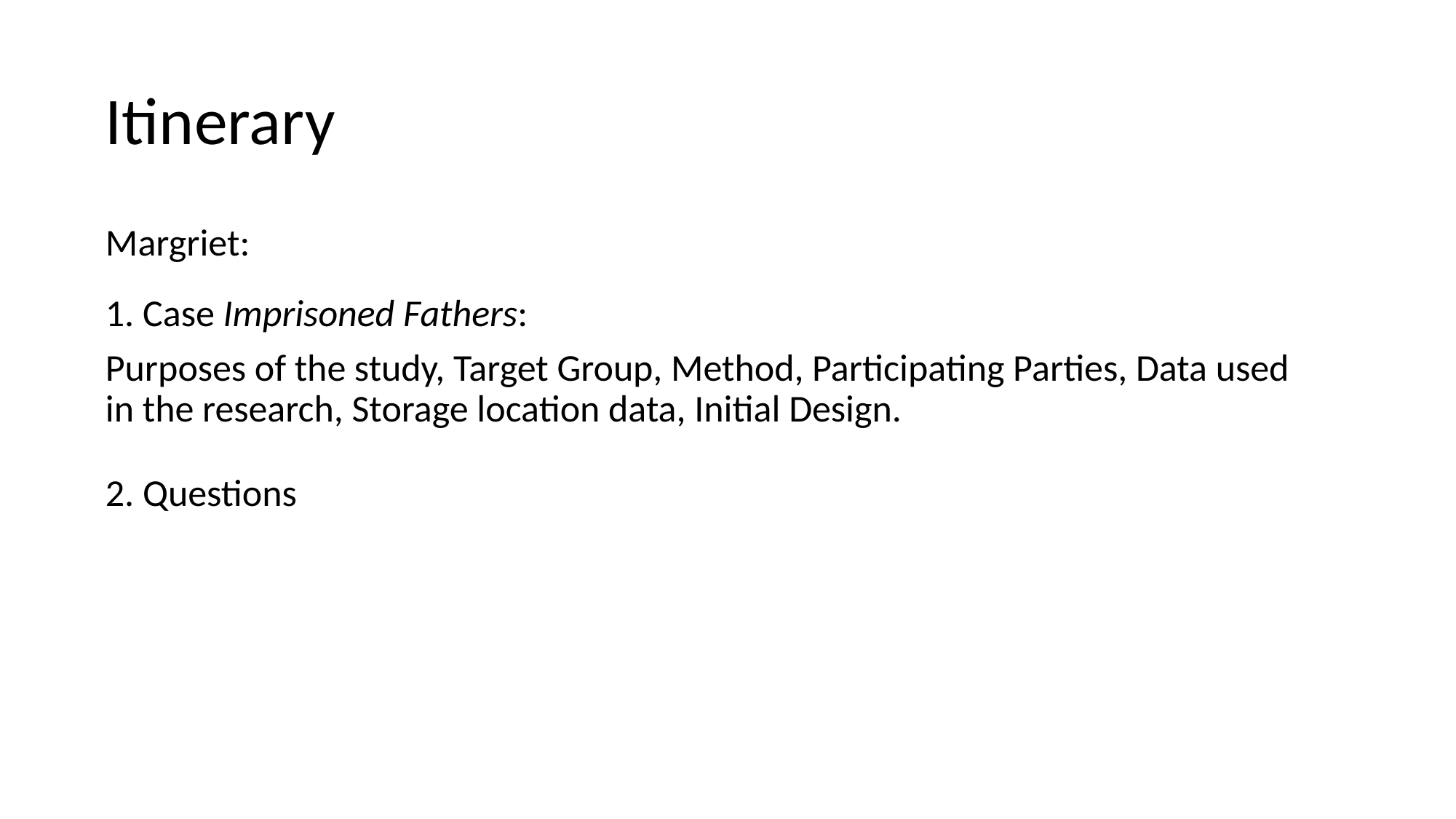

Itinerary
Margriet:
1. Case Imprisoned Fathers:
Purposes of the study, Target Group, Method, Participating Parties, Data used in the research, Storage location data, Initial Design.
2. Questions